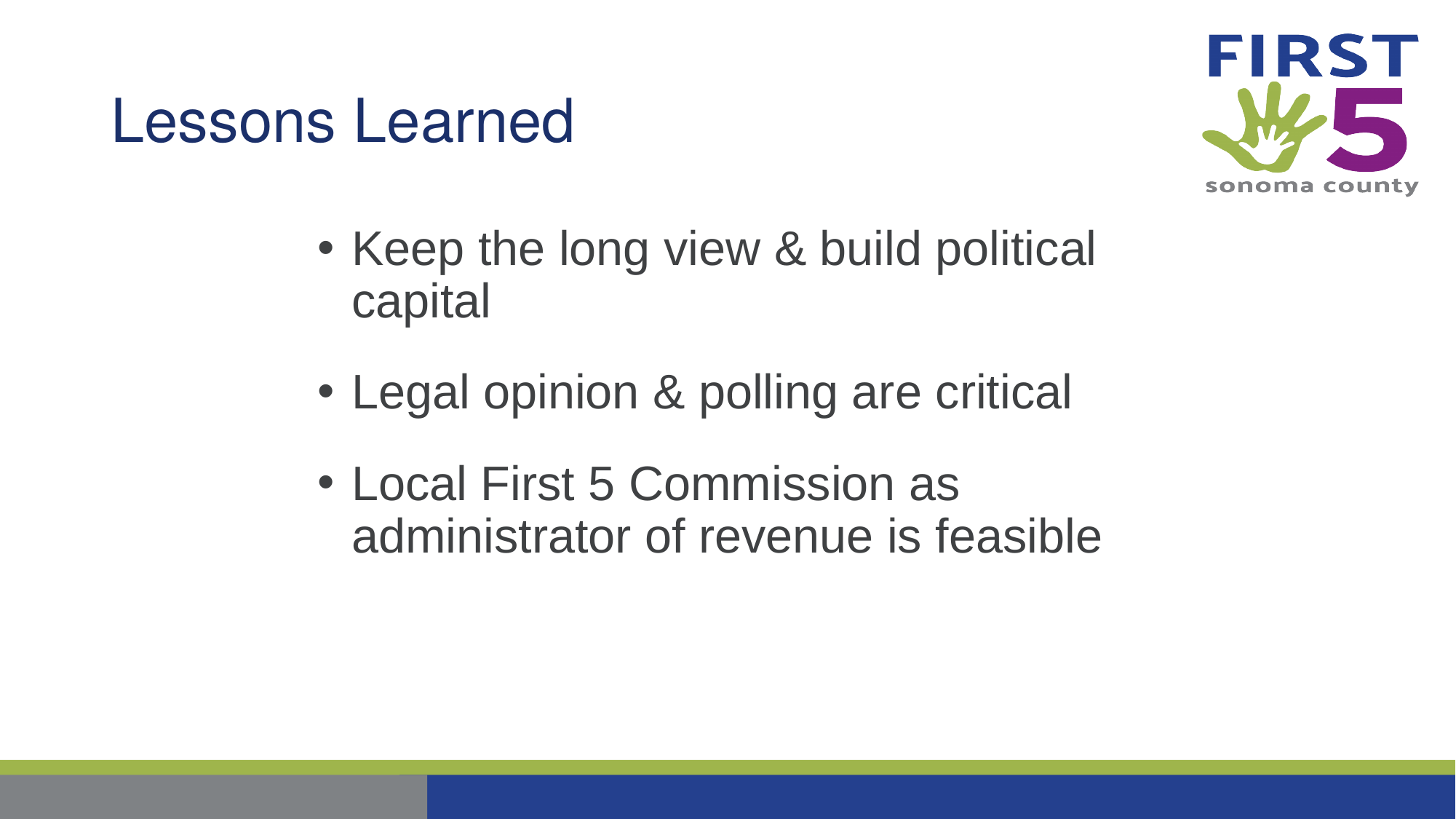

# Lessons Learned
Keep the long view & build political capital
Legal opinion & polling are critical
Local First 5 Commission as administrator of revenue is feasible